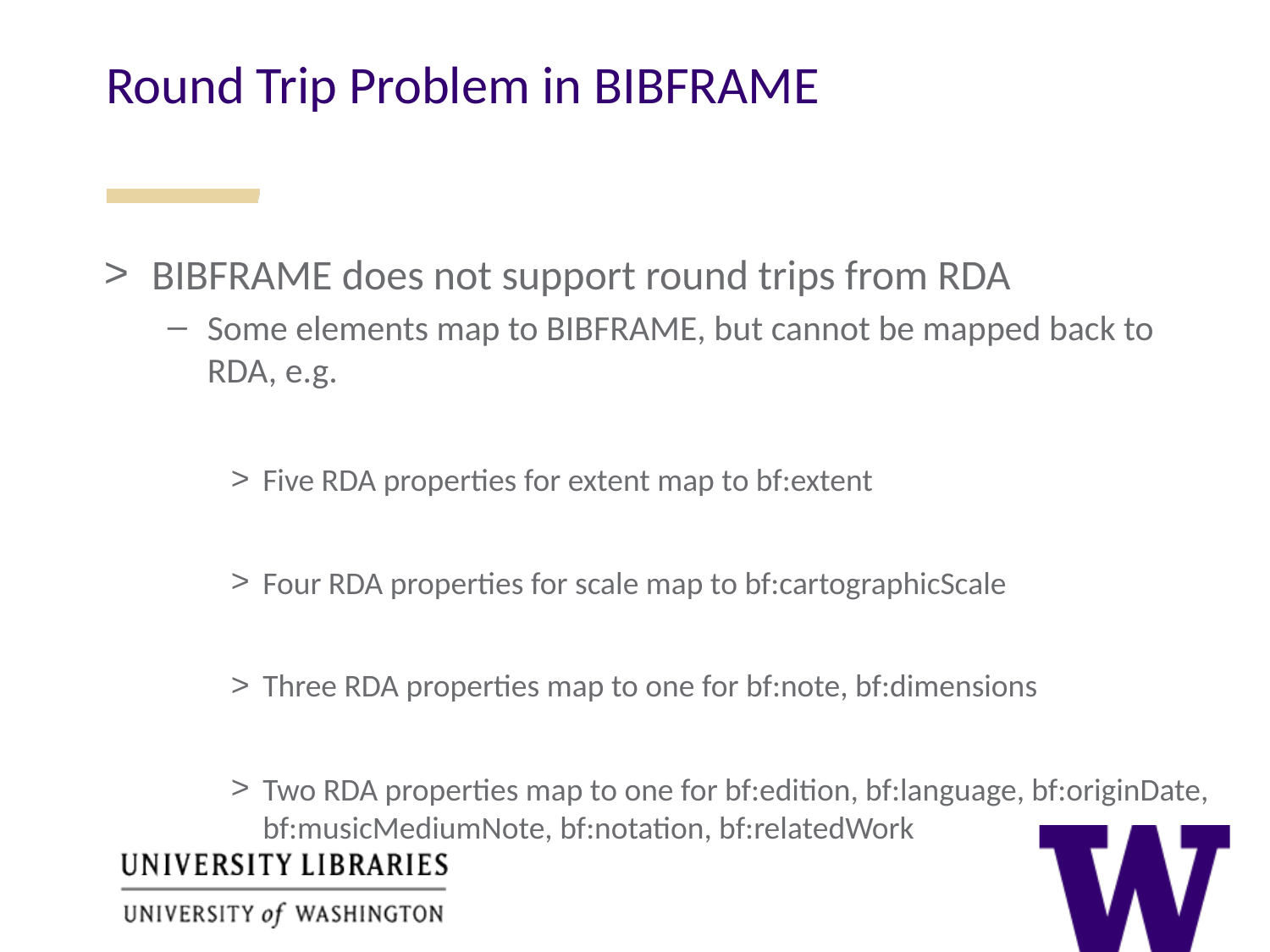

Round Trip Problem in BIBFRAME
BIBFRAME does not support round trips from RDA
Some elements map to BIBFRAME, but cannot be mapped back to RDA, e.g.

Five RDA properties for extent map to bf:extent

Four RDA properties for scale map to bf:cartographicScale

Three RDA properties map to one for bf:note, bf:dimensions

Two RDA properties map to one for bf:edition, bf:language, bf:originDate, bf:musicMediumNote, bf:notation, bf:relatedWork